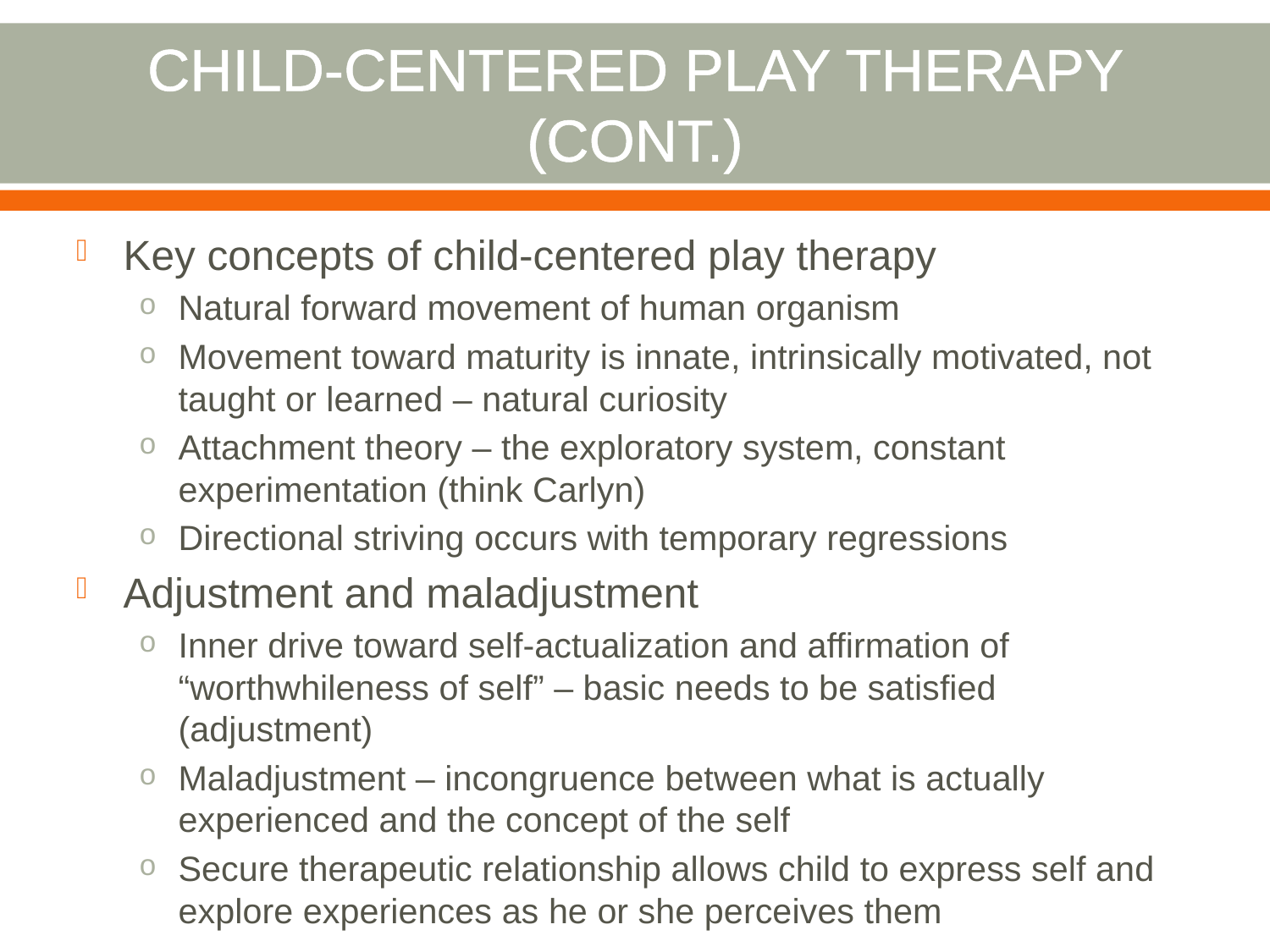

# Child-Centered Play Therapy (Cont.)
Key concepts of child-centered play therapy
Natural forward movement of human organism
Movement toward maturity is innate, intrinsically motivated, not taught or learned – natural curiosity
Attachment theory – the exploratory system, constant experimentation (think Carlyn)
Directional striving occurs with temporary regressions
Adjustment and maladjustment
Inner drive toward self-actualization and affirmation of “worthwhileness of self” – basic needs to be satisfied (adjustment)
Maladjustment – incongruence between what is actually experienced and the concept of the self
Secure therapeutic relationship allows child to express self and explore experiences as he or she perceives them